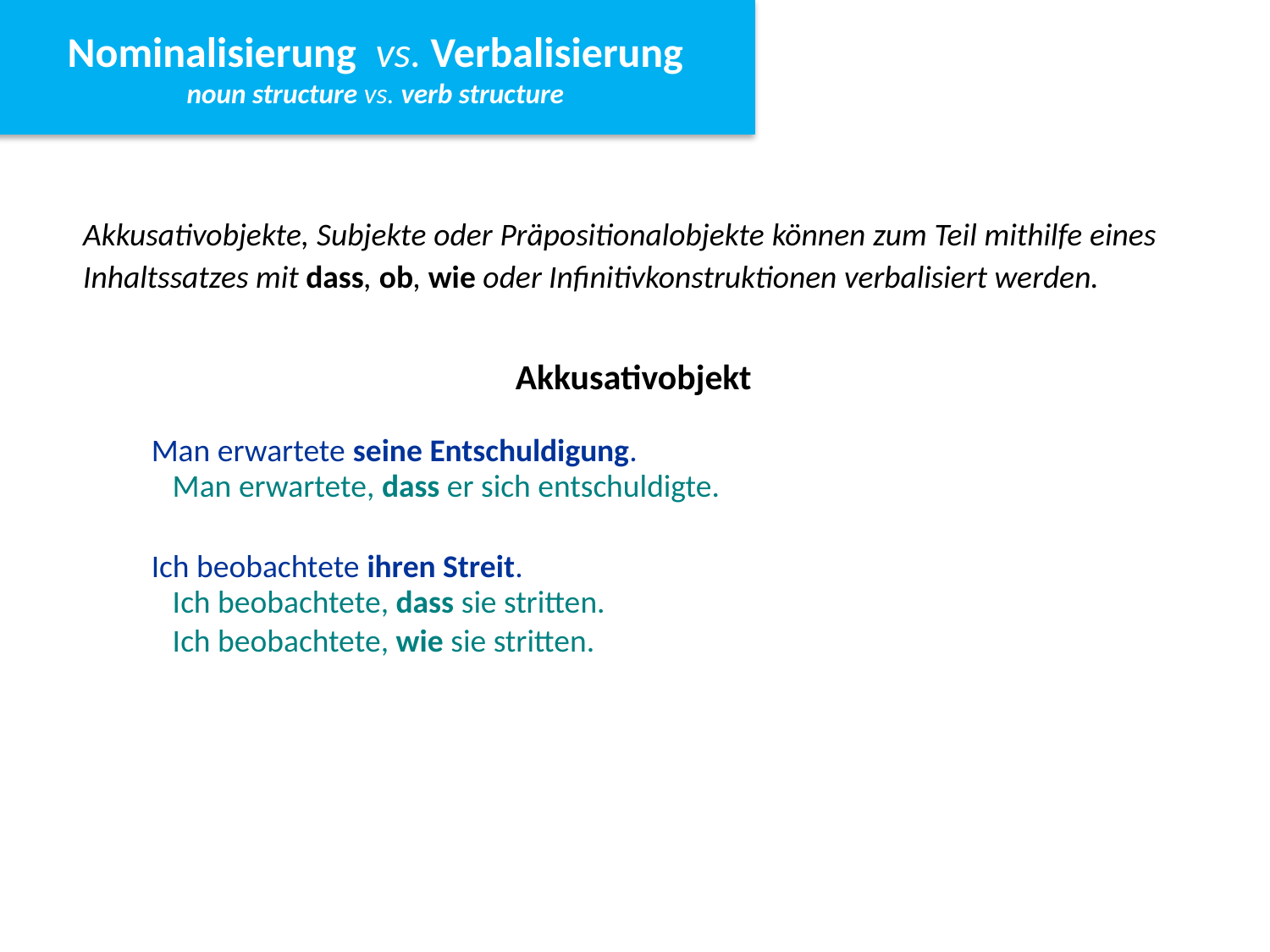

Nominalisierung  vs. Verbalisierung
noun structure vs. verb structure
Nominalisierung  vs. Verbalisierung
noun structure vs. verb structure
Akkusativobjekte, Subjekte oder Präpositionalobjekte können zum Teil mithilfe eines Inhaltssatzes mit dass, ob, wie oder Infinitivkonstruktionen verbalisiert werden.
Akkusativobjekt
Man erwartete seine Entschuldigung.

Ich beobachtete ihren Streit.
Man erwartete, dass er sich entschuldigte.

Ich beobachtete, dass sie stritten.
Ich beobachtete, wie sie stritten.